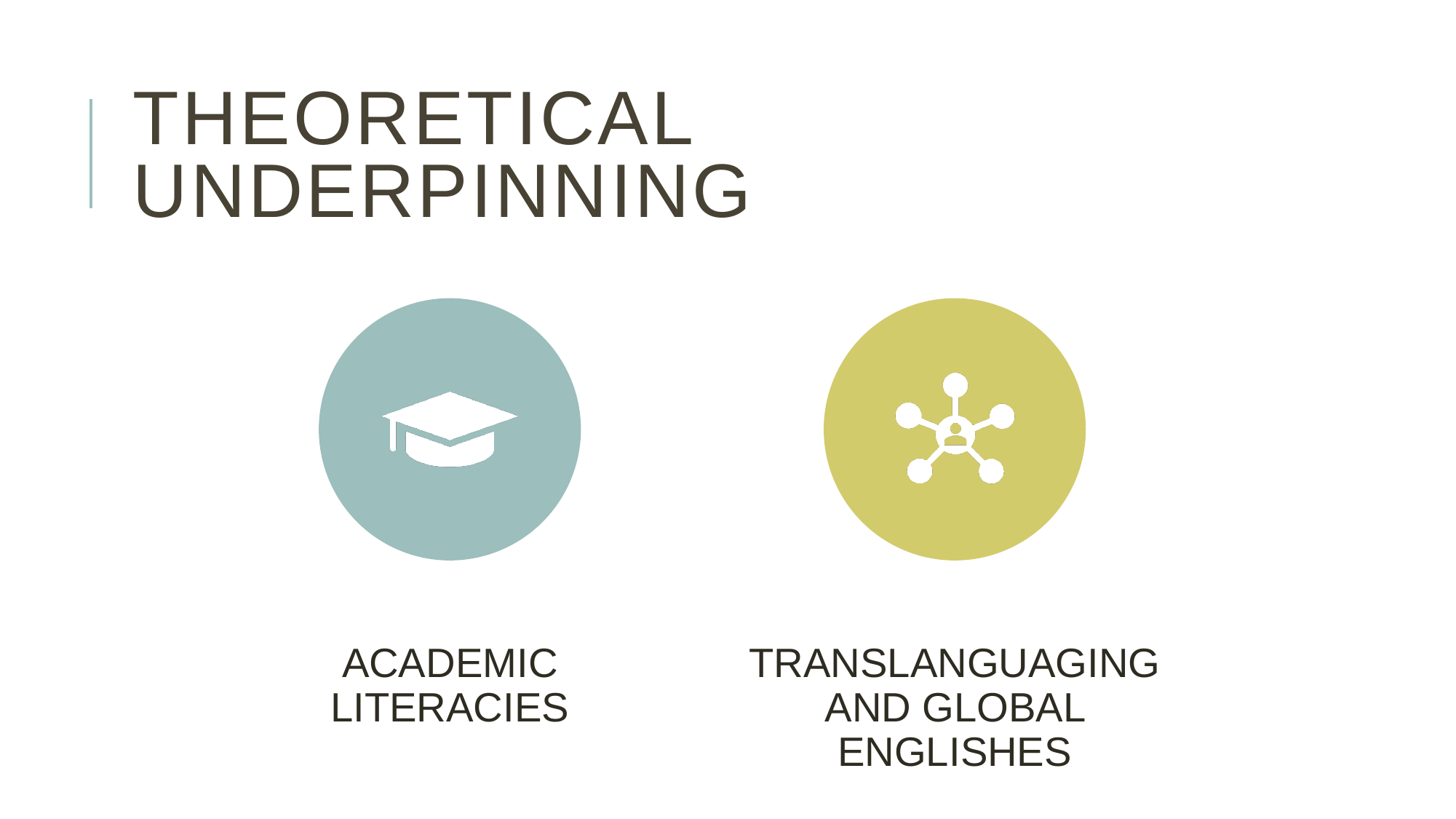

# Theoretical underpinning
Academic Literacies
Translanguaging and global englishes